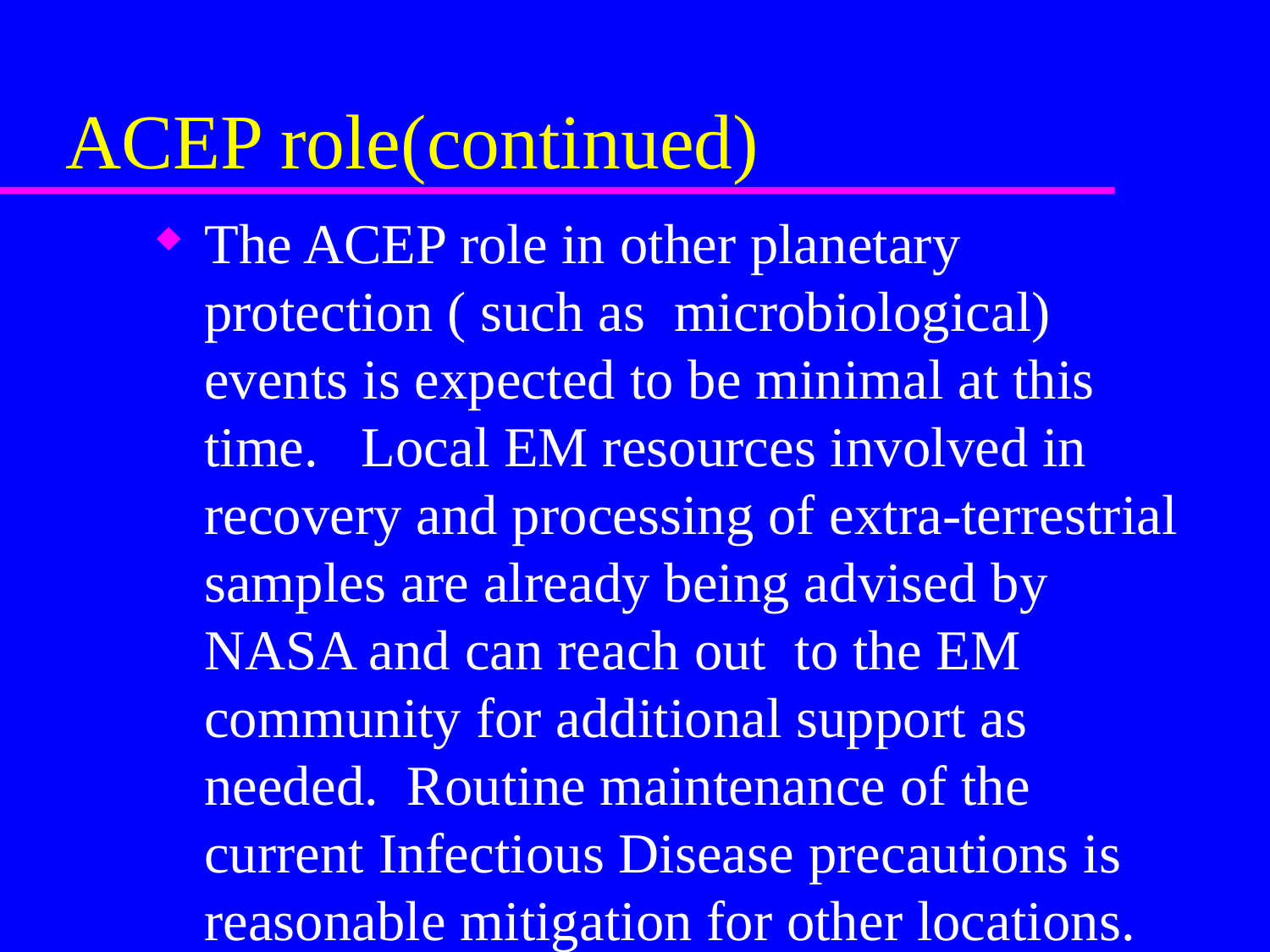

# ACEP role(continued)
The ACEP role in other planetary protection ( such as  microbiological) events is expected to be minimal at this time.   Local EM resources involved in recovery and processing of extra-terrestrial samples are already being advised by NASA and can reach out  to the EM community for additional support as needed.  Routine maintenance of the current Infectious Disease precautions is reasonable mitigation for other locations.